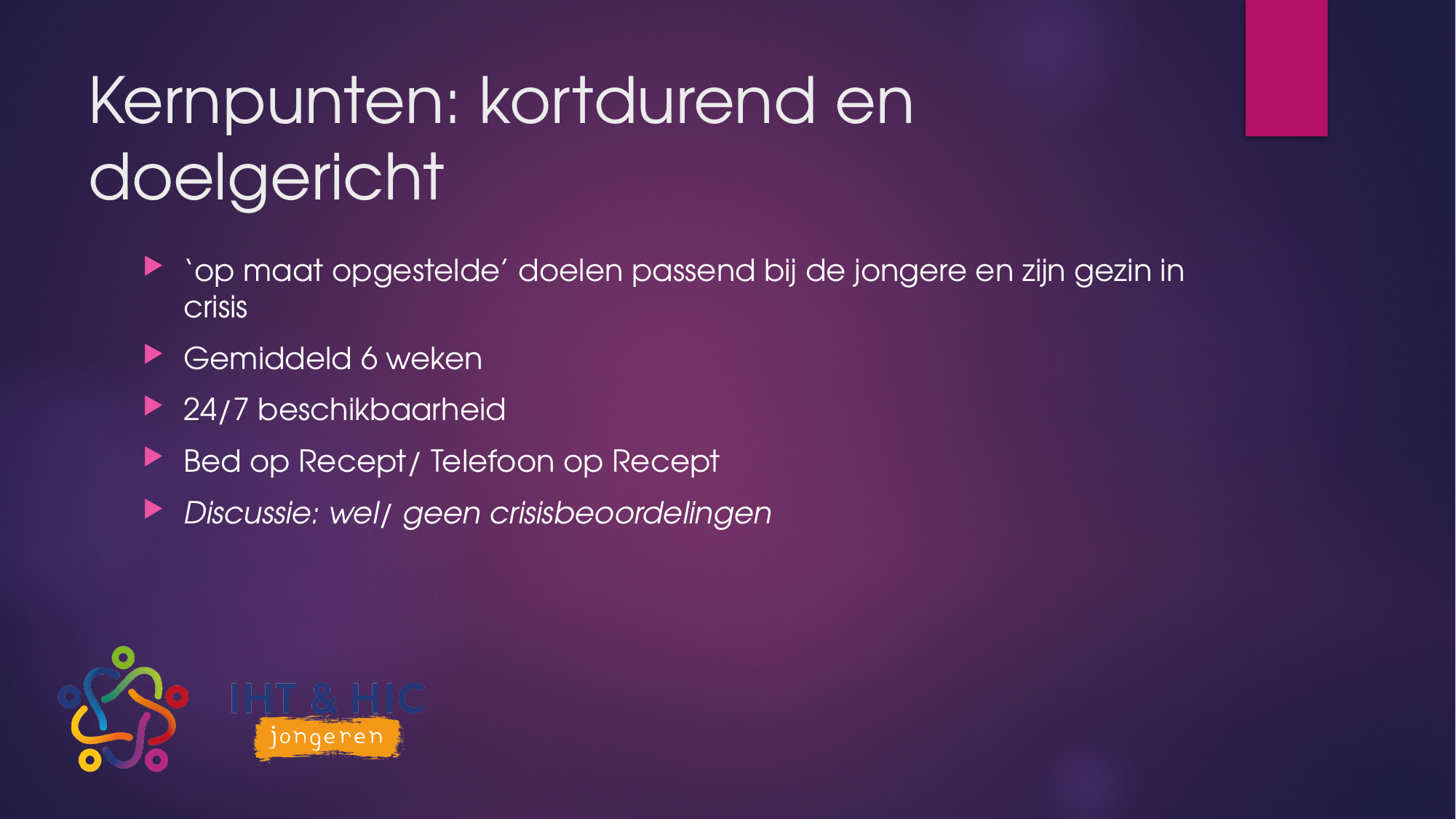

# Kernpunten: kortdurend en doelgericht
‘op maat opgestelde’ doelen passend bij de jongere en zijn gezin in crisis
Gemiddeld 6 weken
24/7 beschikbaarheid
Bed op Recept/ Telefoon op Recept
Discussie: wel/ geen crisisbeoordelingen